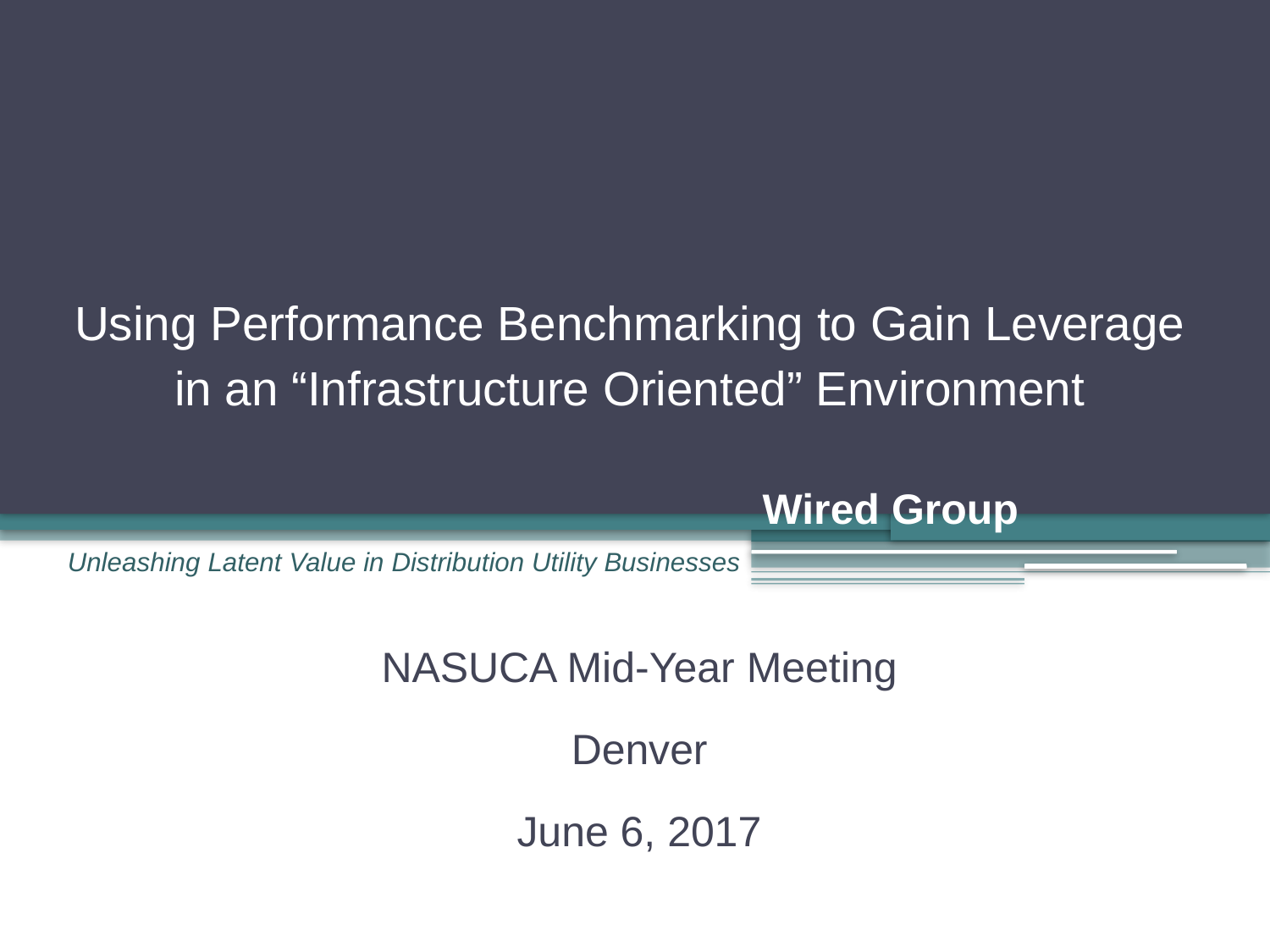

# Using Performance Benchmarking to Gain Leverage in an “Infrastructure Oriented” Environment
Unleashing Latent Value in Distribution Utility Businesses
NASUCA Mid-Year Meeting
Denver
June 6, 2017